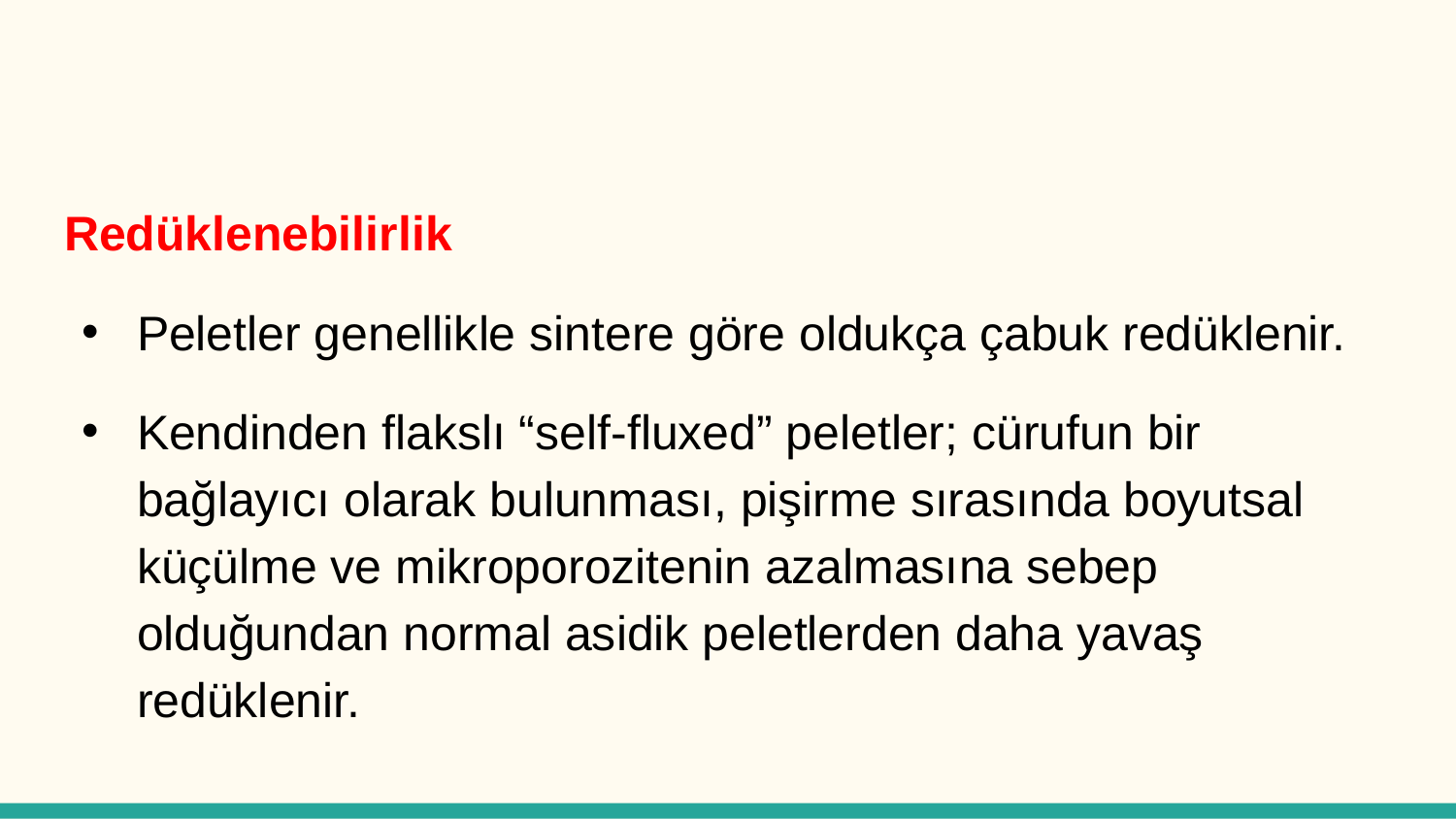

#
Redüklenebilirlik
Peletler genellikle sintere göre oldukça çabuk redüklenir.
Kendinden flakslı “self-fluxed” peletler; cürufun bir bağlayıcı olarak bulunması, pişirme sırasında boyutsal küçülme ve mikroporozitenin azalmasına sebep olduğundan normal asidik peletlerden daha yavaş redüklenir.